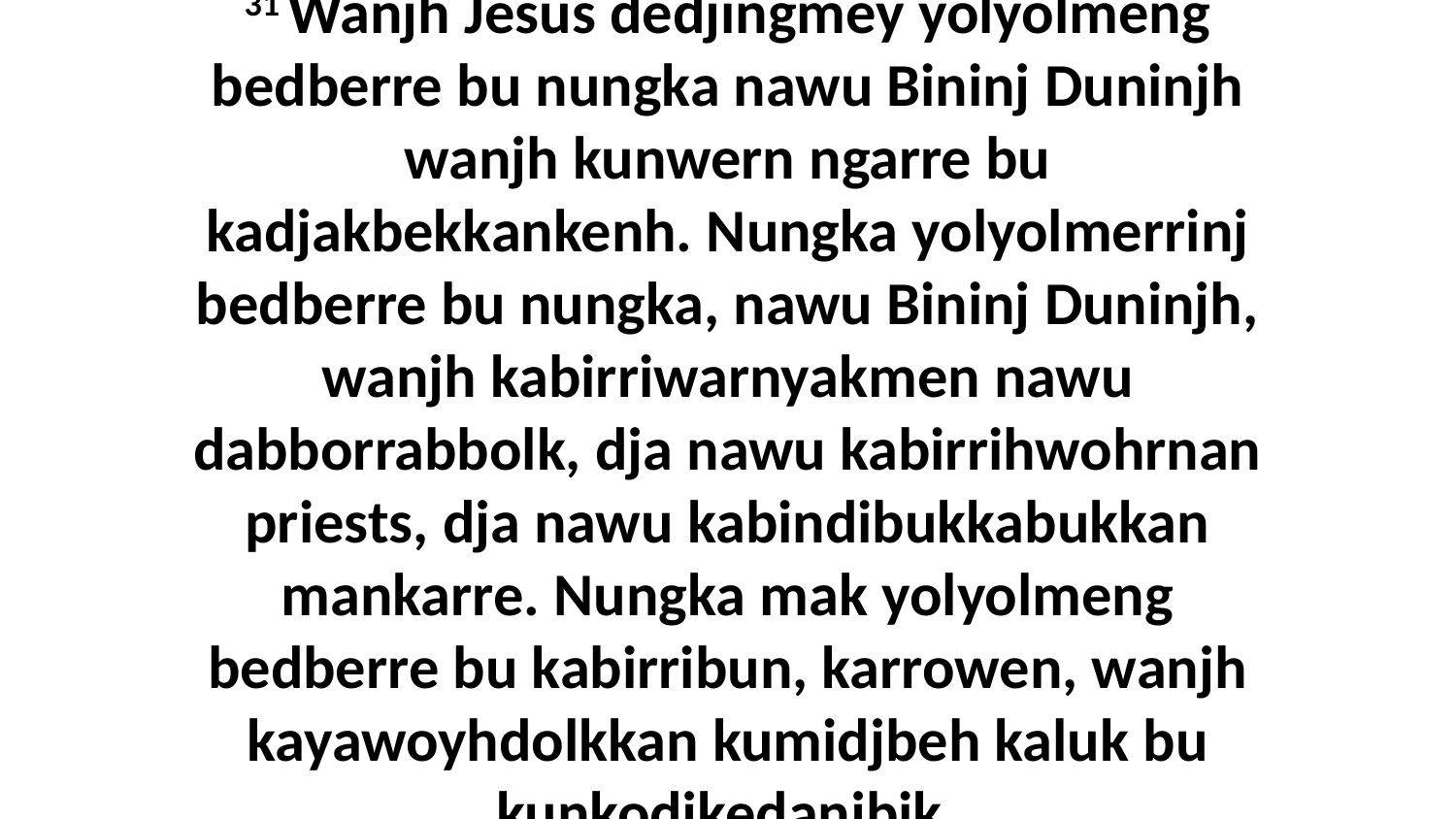

31 Wanjh Jesus dedjingmey yolyolmeng bedberre bu nungka nawu Bininj Duninjh wanjh kunwern ngarre bu kadjakbekkankenh. Nungka yolyolmerrinj bedberre bu nungka, nawu Bininj Duninjh, wanjh kabirriwarnyakmen nawu dabborrabbolk, dja nawu kabirrihwohrnan priests, dja nawu kabindibukkabukkan mankarre. Nungka mak yolyolmeng bedberre bu kabirribun, karrowen, wanjh kayawoyhdolkkan kumidjbeh kaluk bu kunkodjkedanjbik.